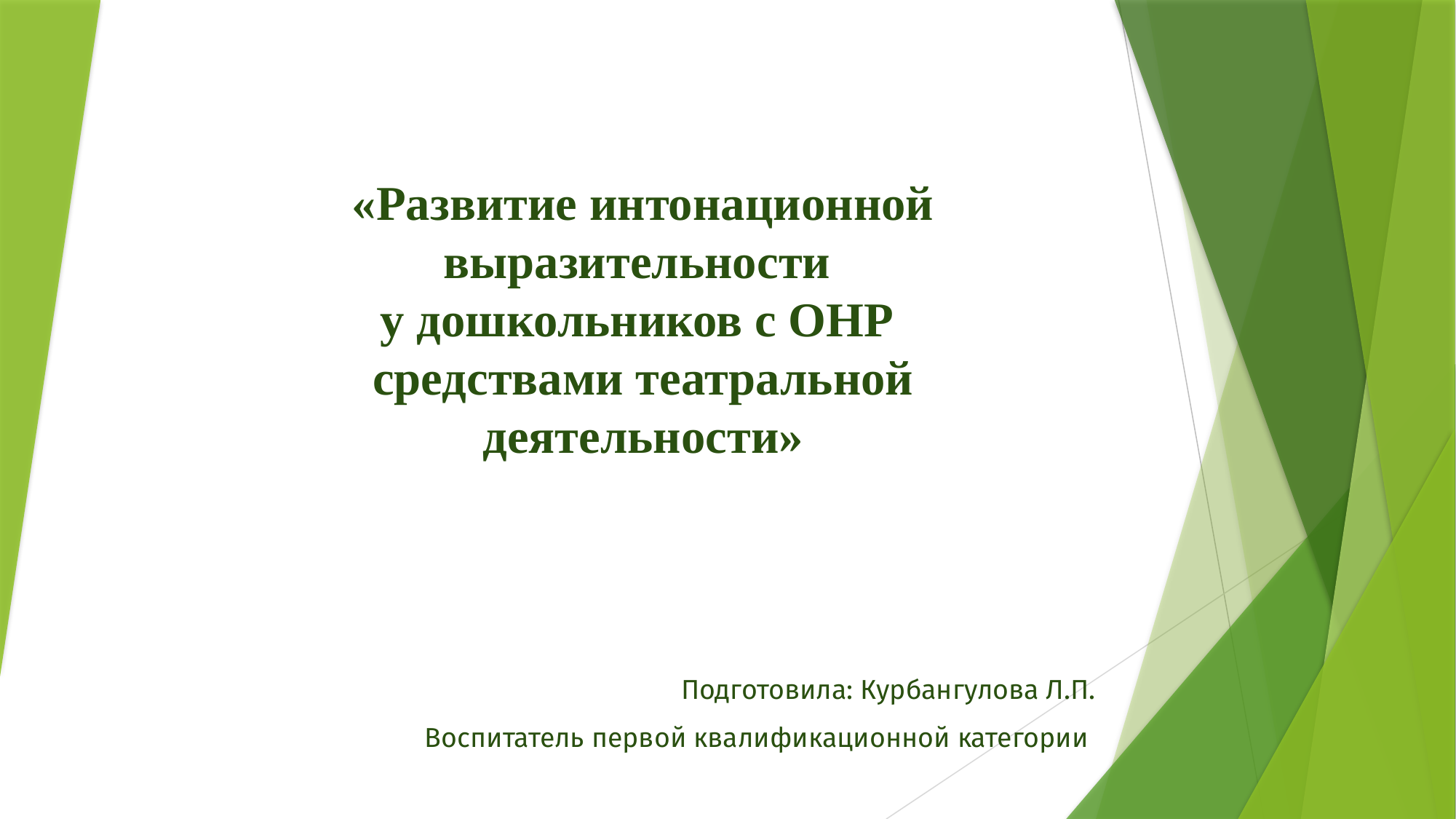

# «Развитие интонационной выразительности у дошкольников с ОНР средствами театральной деятельности»
Подготовила: Курбангулова Л.П.
Воспитатель первой квалификационной категории